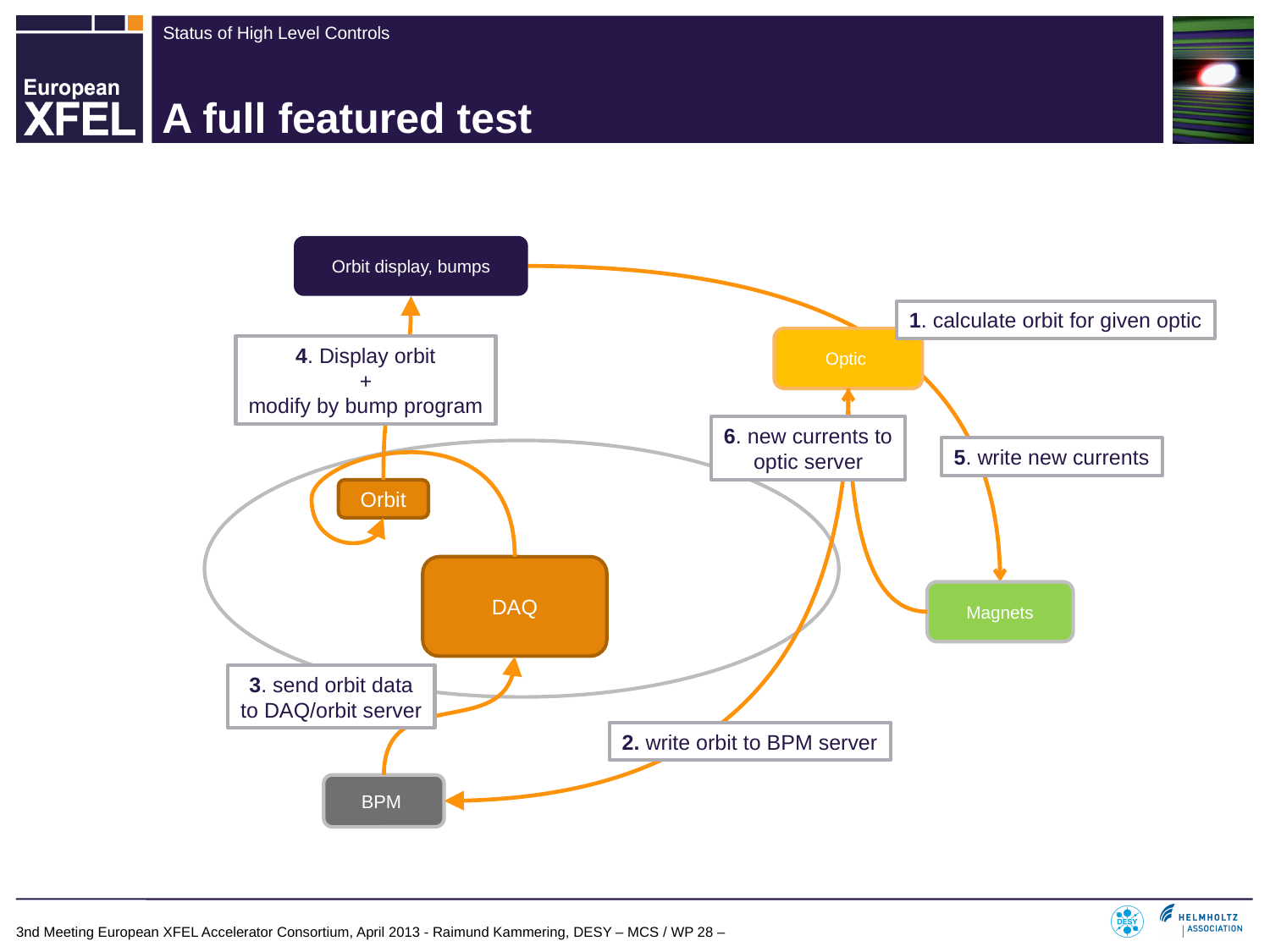

# A full featured test
Orbit display, bumps
1. calculate orbit for given optic
Optic
4. Display orbit
+
modify by bump program
6. new currents to
optic server
5. write new currents

Orbit
DAQ
Magnets
3. send orbit data
to DAQ/orbit server
2. write orbit to BPM server
BPM
3nd Meeting European XFEL Accelerator Consortium, April 2013 - Raimund Kammering, DESY – MCS / WP 28 –